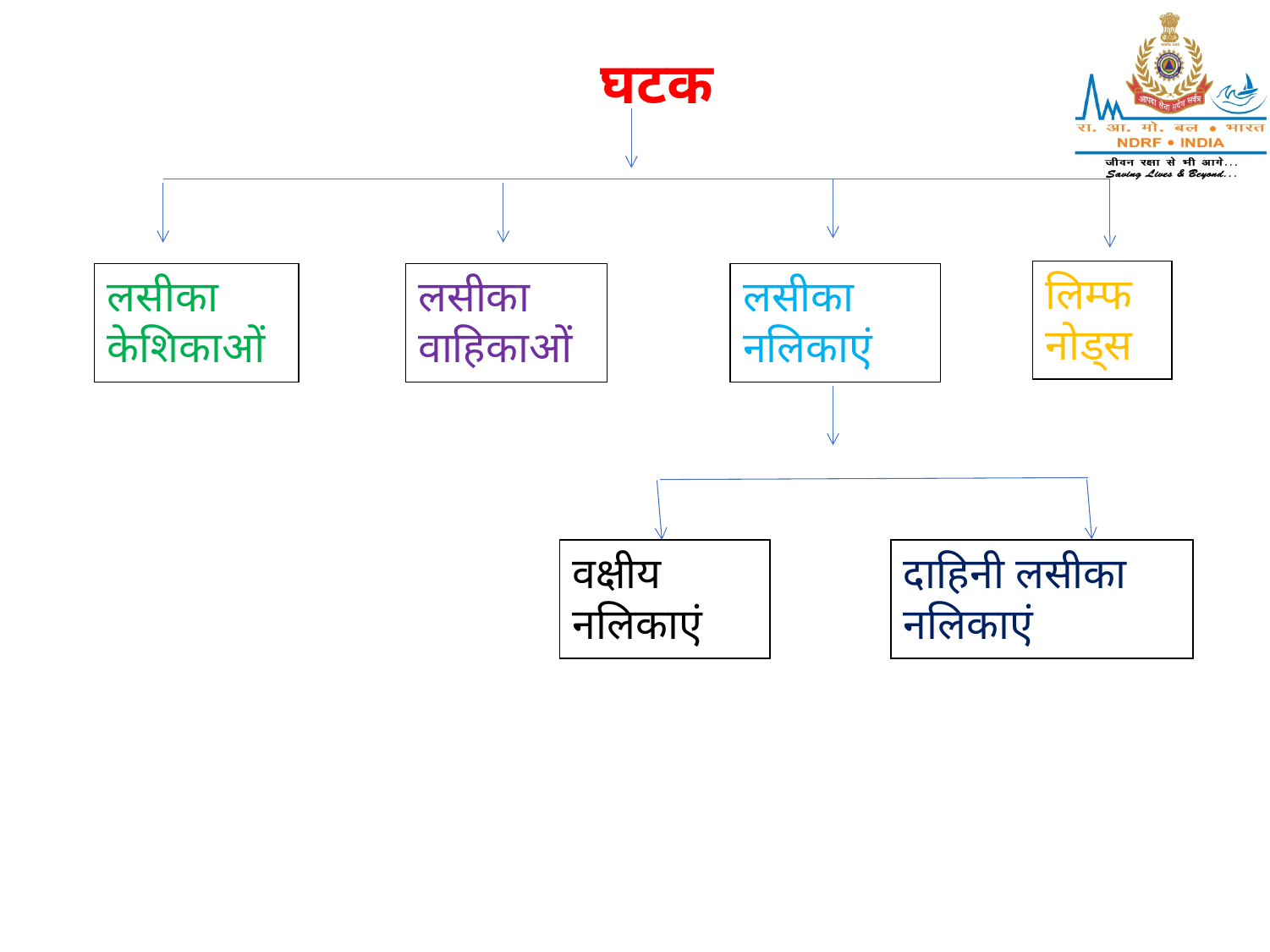

# घटक
लिम्फ नोड्स
लसीका वाहिकाओं
लसीका नलिकाएं
लसीका केशिकाओं
वक्षीय नलिकाएं
दाहिनी लसीका नलिकाएं